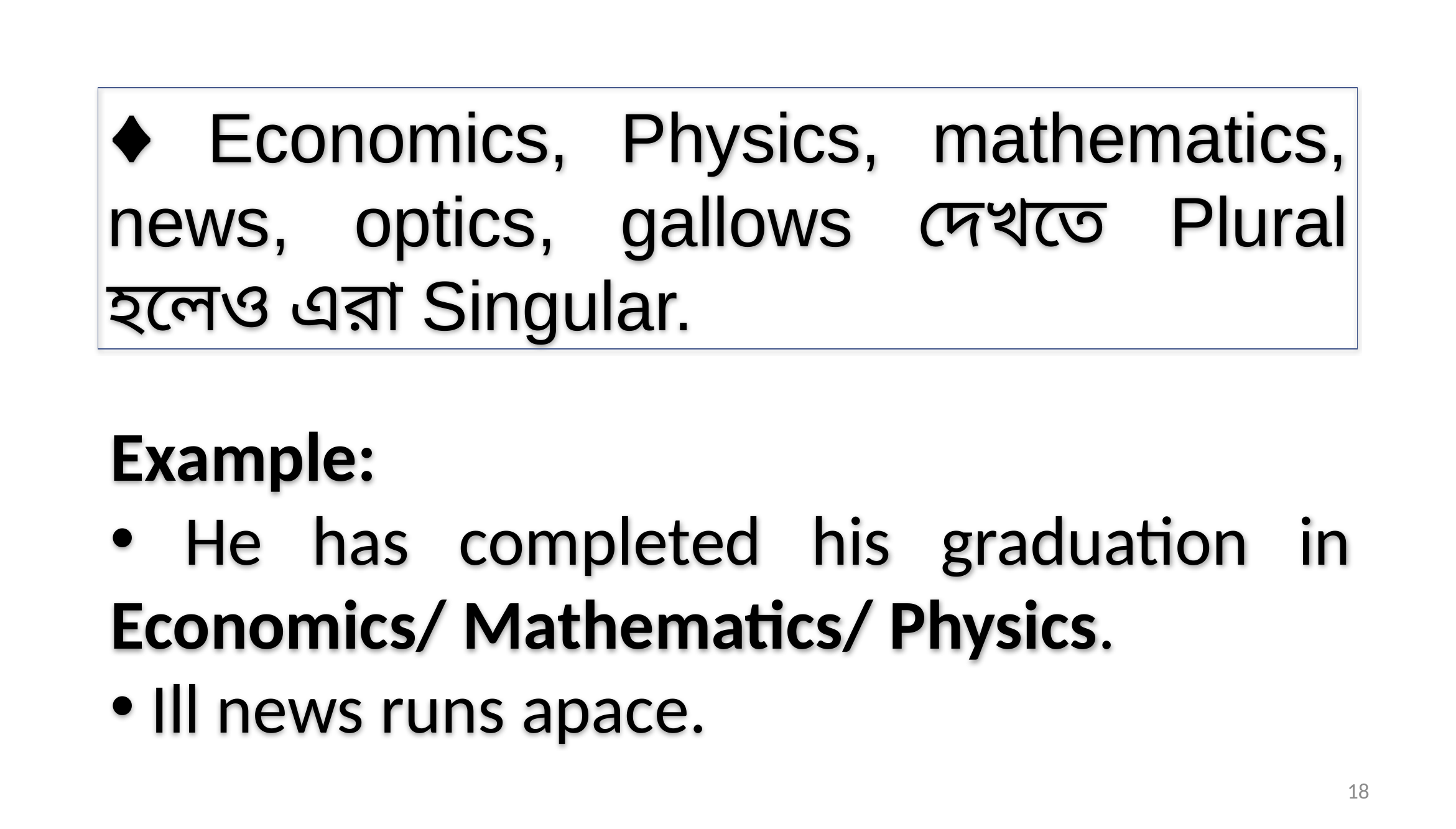

♦ Economics, Physics, mathematics, news, optics, gallows দেখতে Plural হলেও এরা Singular.
Example:
 He has completed his graduation in Economics/ Mathematics/ Physics.
 Ill news runs apace.

18